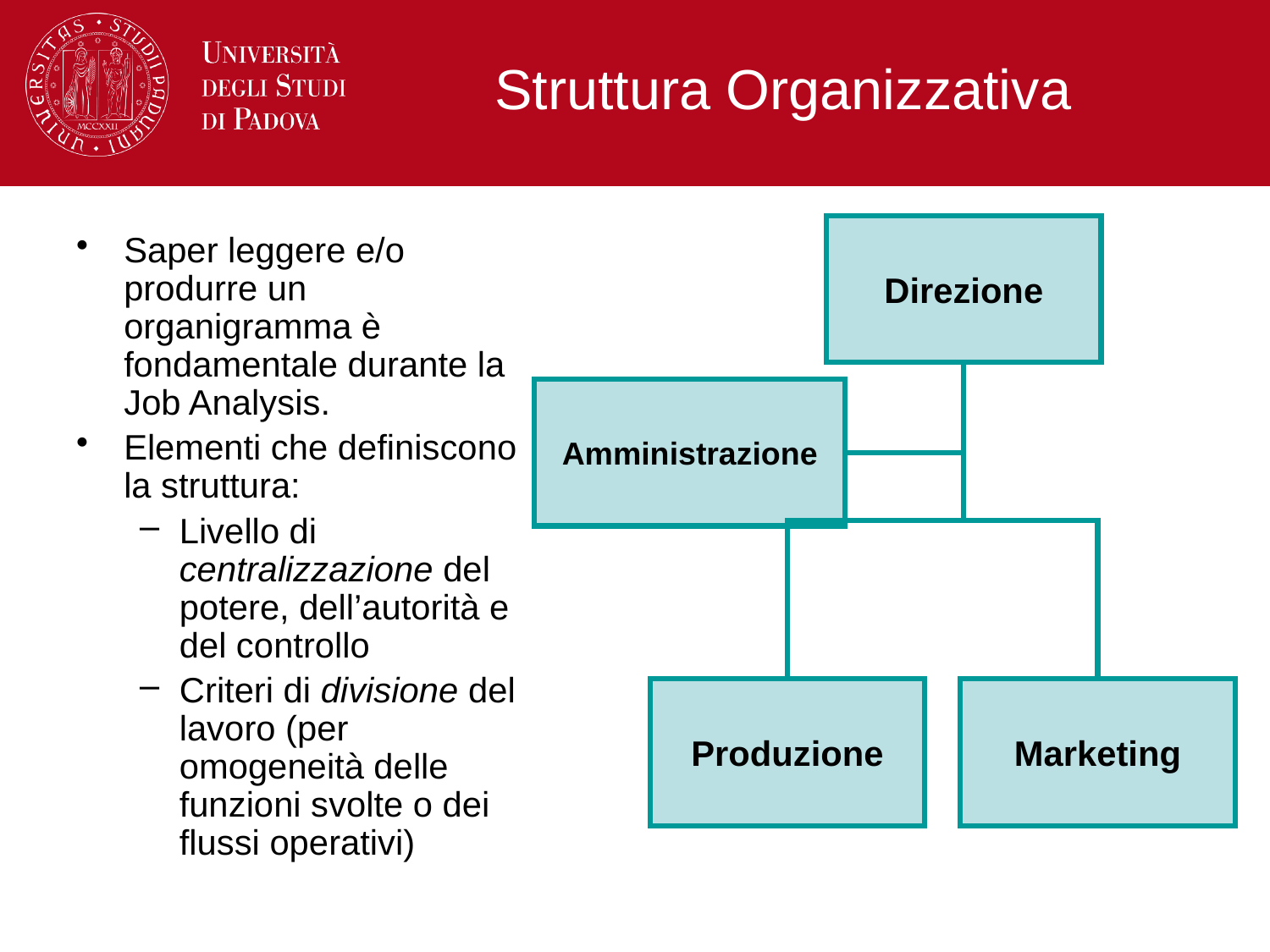

# Struttura Organizzativa
Direzione
Saper leggere e/o produrre un organigramma è fondamentale durante la Job Analysis.
Elementi che definiscono la struttura:
Livello di centralizzazione del potere, dell’autorità e del controllo
Criteri di divisione del lavoro (per omogeneità delle funzioni svolte o dei flussi operativi)
Amministrazione
Produzione
Marketing